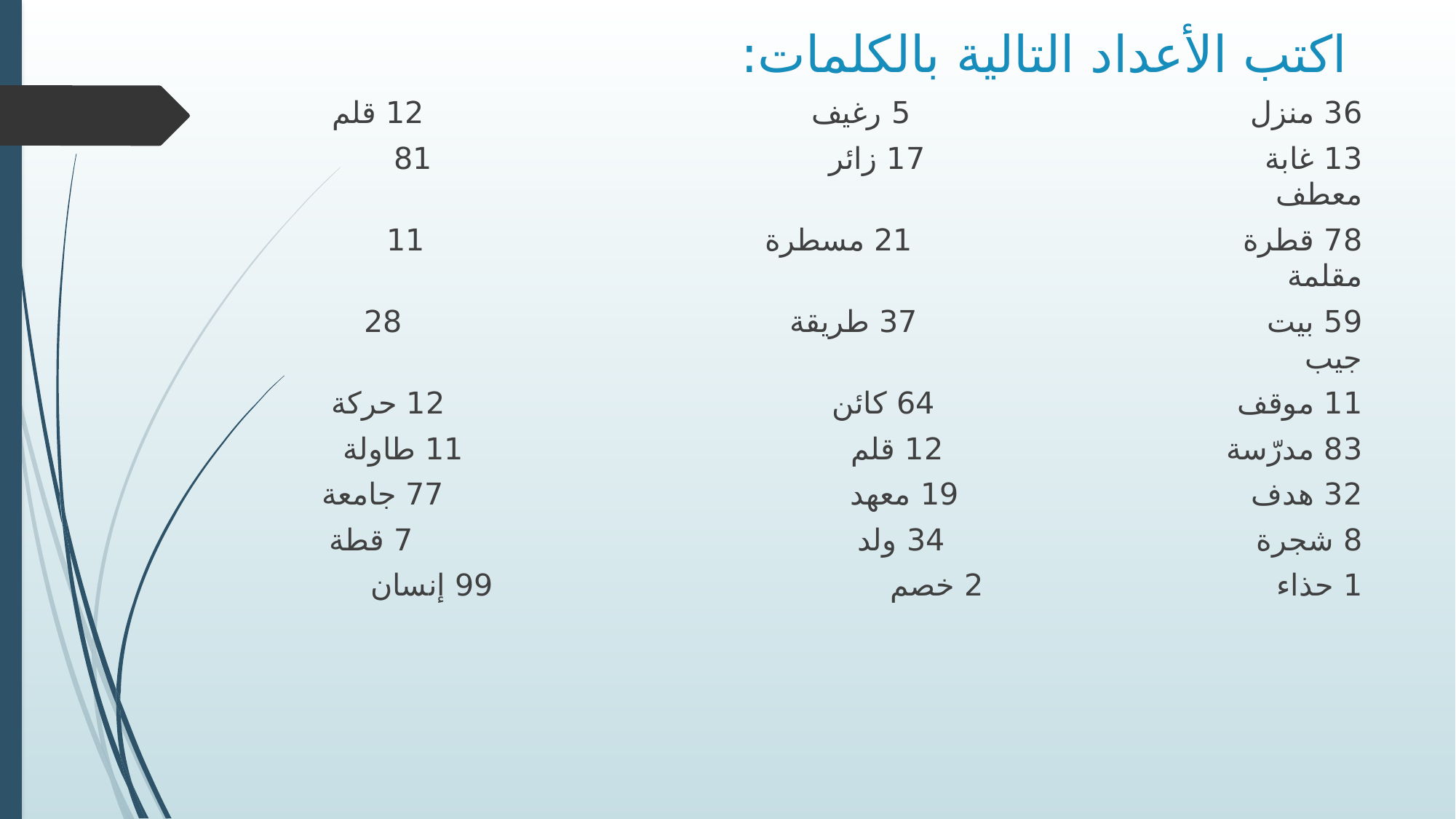

# اكتب الأعداد التالية بالكلمات:
36 منزل                                    5 رغيف                                         12 قلم
13 غابة                                    17 زائر                                          81 معطف
78 قطرة                                   21 مسطرة                                    11 مقلمة
59 بيت                                     37 طريقة                                         28 جيب
11 موقف                                64 كائن                                         12 حركة
83 مدرّسة                              12 قلم                                         11 طاولة
32 هدف                               19 معهد                                           77 جامعة
8 شجرة                                 34 ولد                                               7 قطة
1 حذاء                               2 خصم                                          99 إنسان